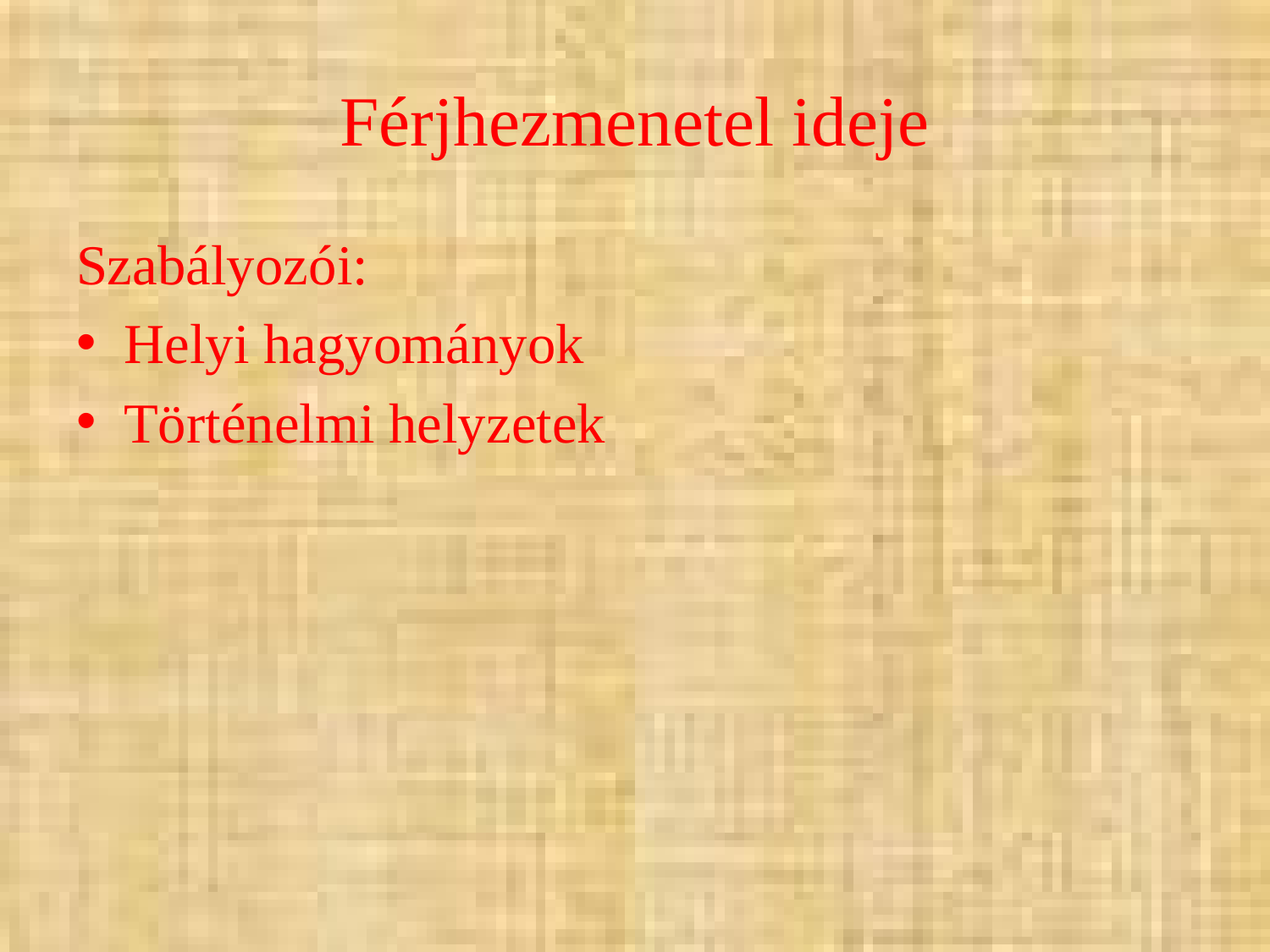

# Férjhezmenetel ideje
Szabályozói:
Helyi hagyományok
Történelmi helyzetek